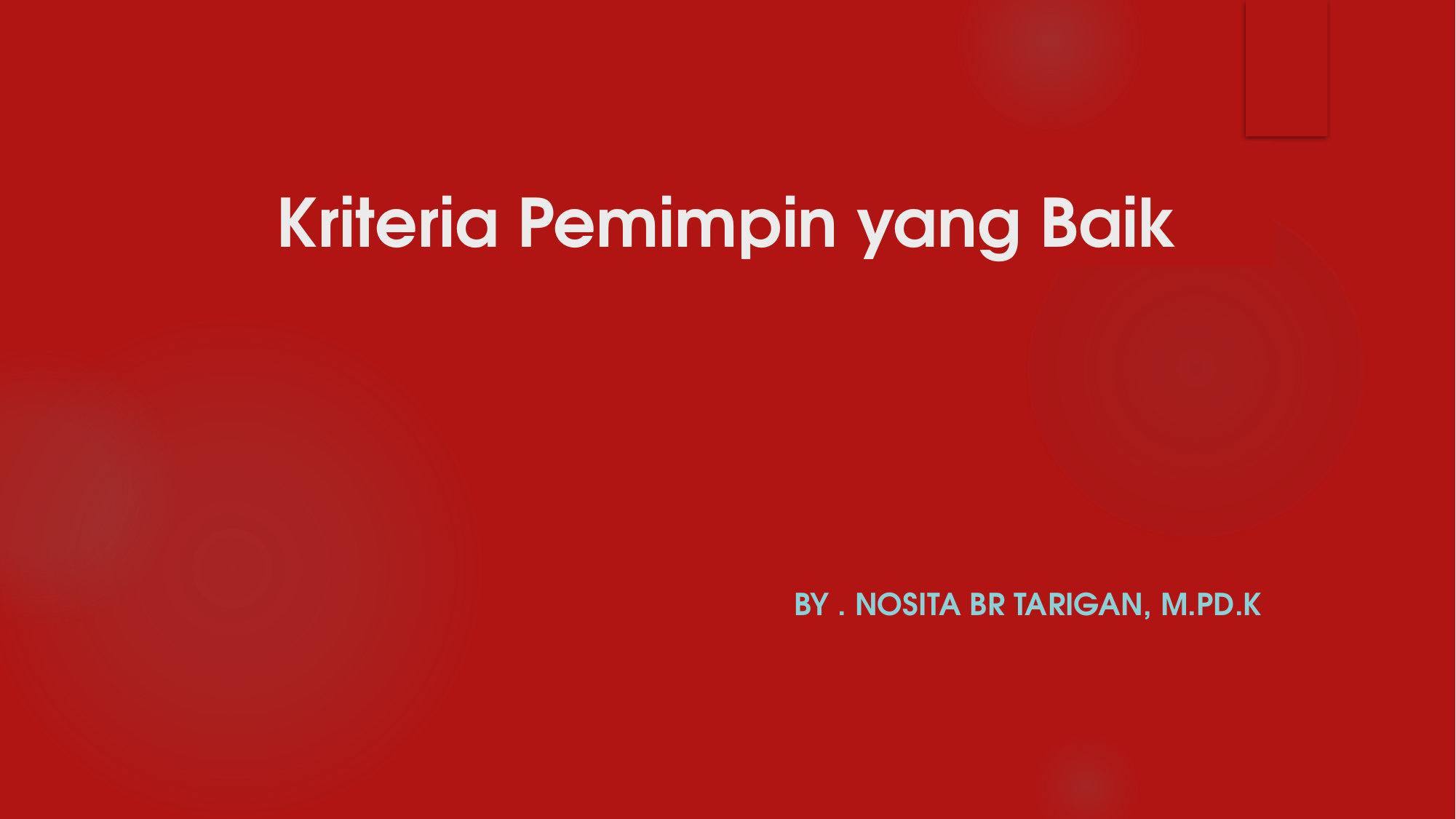

# Kriteria Pemimpin yang Baik
BY . NOSITA BR TARIGAN, M.PD.K